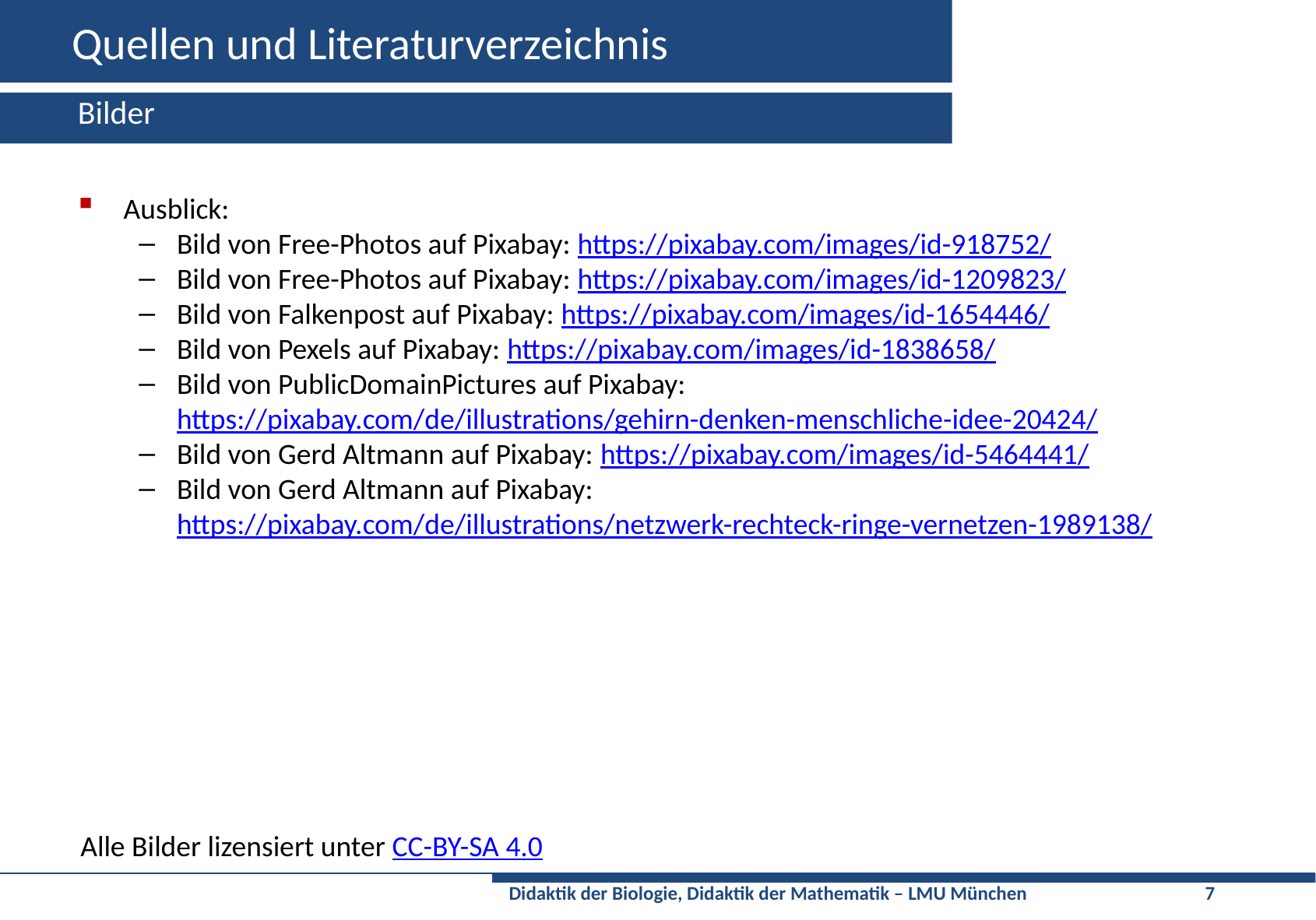

# Quellen und Literaturverzeichnis
Bilder
Ausblick:
Bild von Free-Photos auf Pixabay: https://pixabay.com/images/id-918752/
Bild von Free-Photos auf Pixabay: https://pixabay.com/images/id-1209823/
Bild von Falkenpost auf Pixabay: https://pixabay.com/images/id-1654446/
Bild von Pexels auf Pixabay: https://pixabay.com/images/id-1838658/
Bild von PublicDomainPictures auf Pixabay: https://pixabay.com/de/illustrations/gehirn-denken-menschliche-idee-20424/
Bild von Gerd Altmann auf Pixabay: https://pixabay.com/images/id-5464441/
Bild von Gerd Altmann auf Pixabay: https://pixabay.com/de/illustrations/netzwerk-rechteck-ringe-vernetzen-1989138/
Alle Bilder lizensiert unter CC-BY-SA 4.0